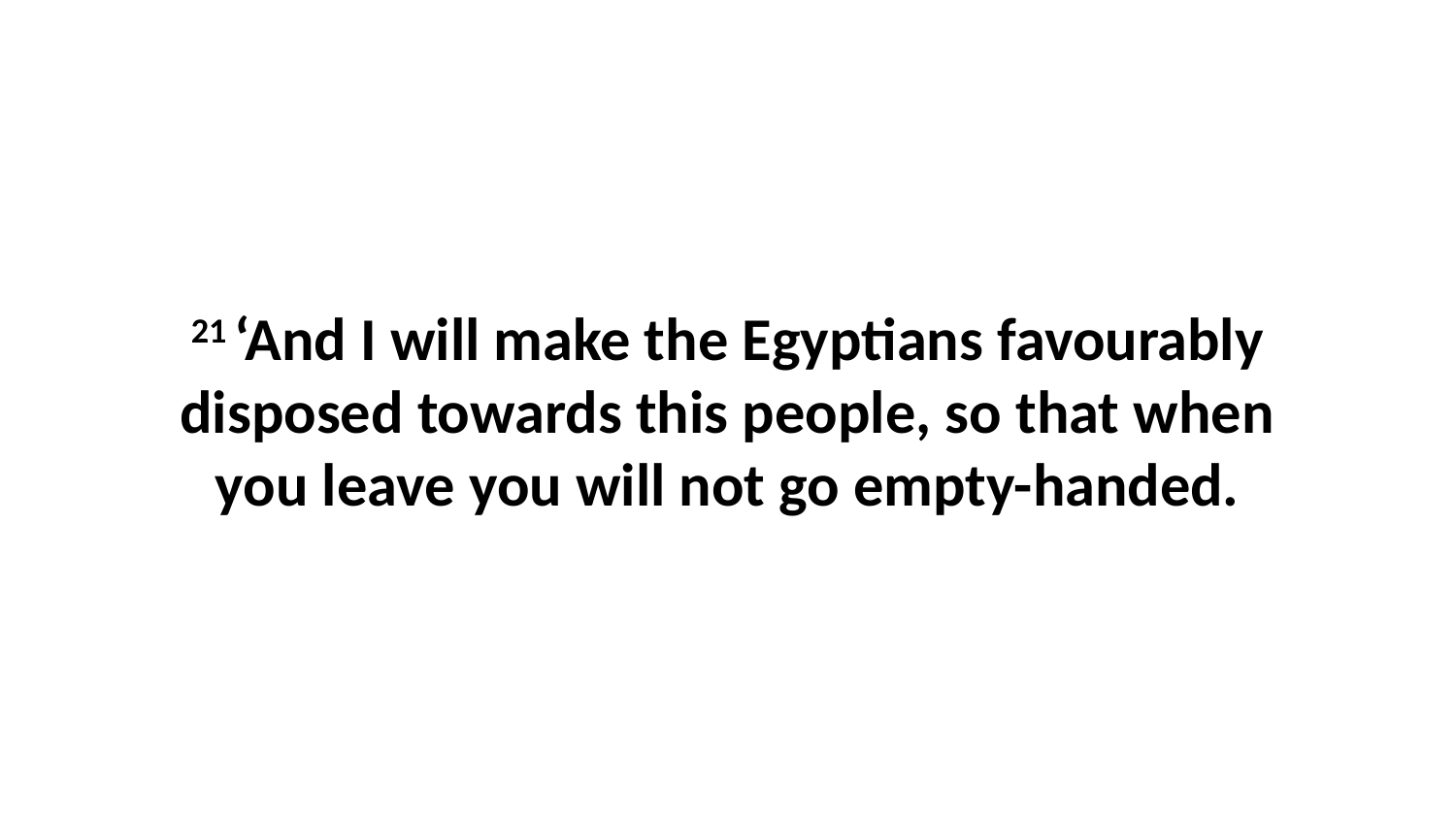

21 ‘And I will make the Egyptians favourably disposed towards this people, so that when you leave you will not go empty-handed.